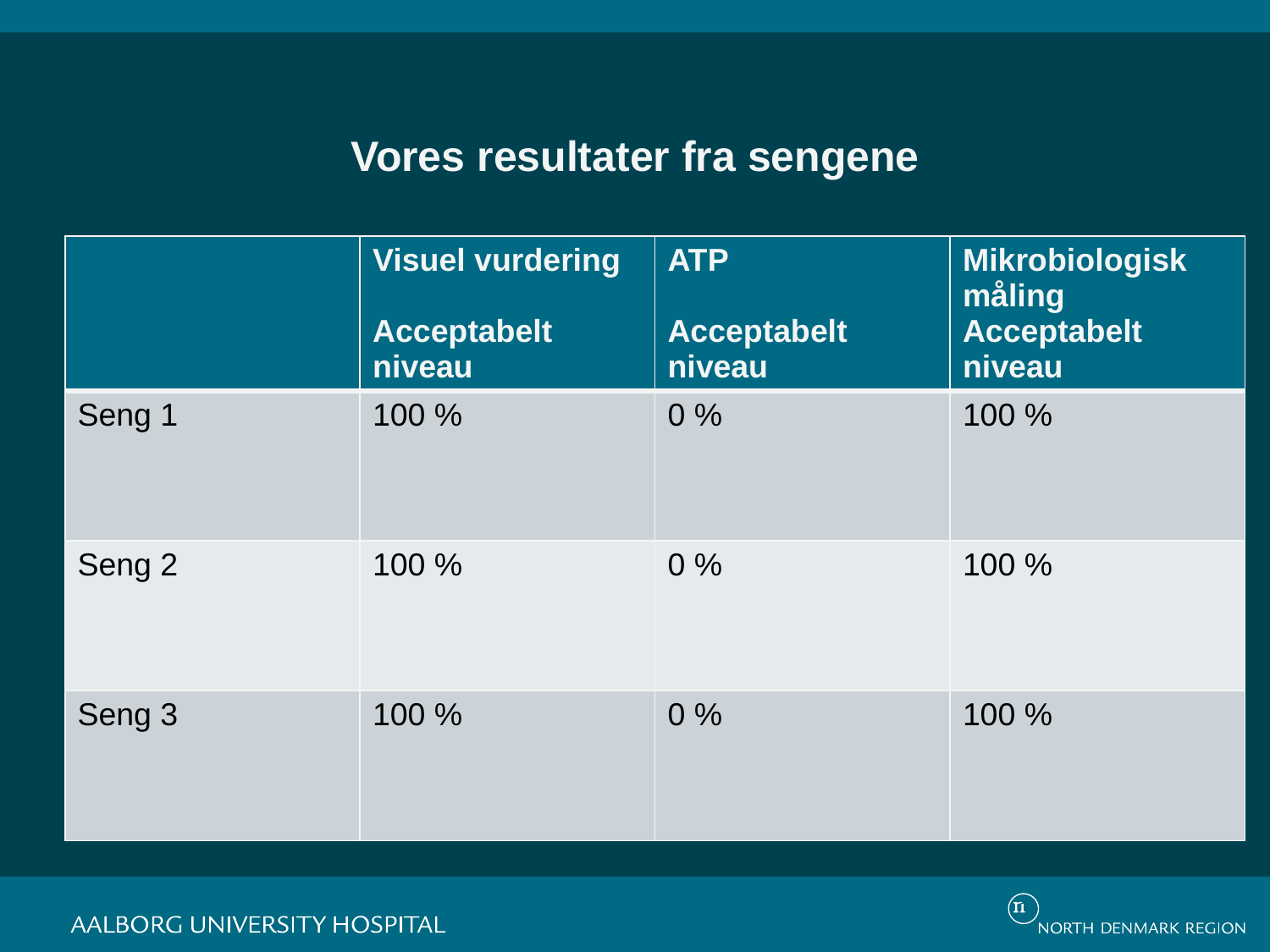

# Vores resultater fra sengene

|  | Visuel vurdering Acceptabelt niveau | ATP Acceptabelt niveau | Mikrobiologisk måling Acceptabelt niveau |
| --- | --- | --- | --- |
| Seng 1 | 100 % | 0 % | 100 % |
| Seng 2 | 100 % | 0 % | 100 % |
| Seng 3 | 100 % | 0 % | 100 % |